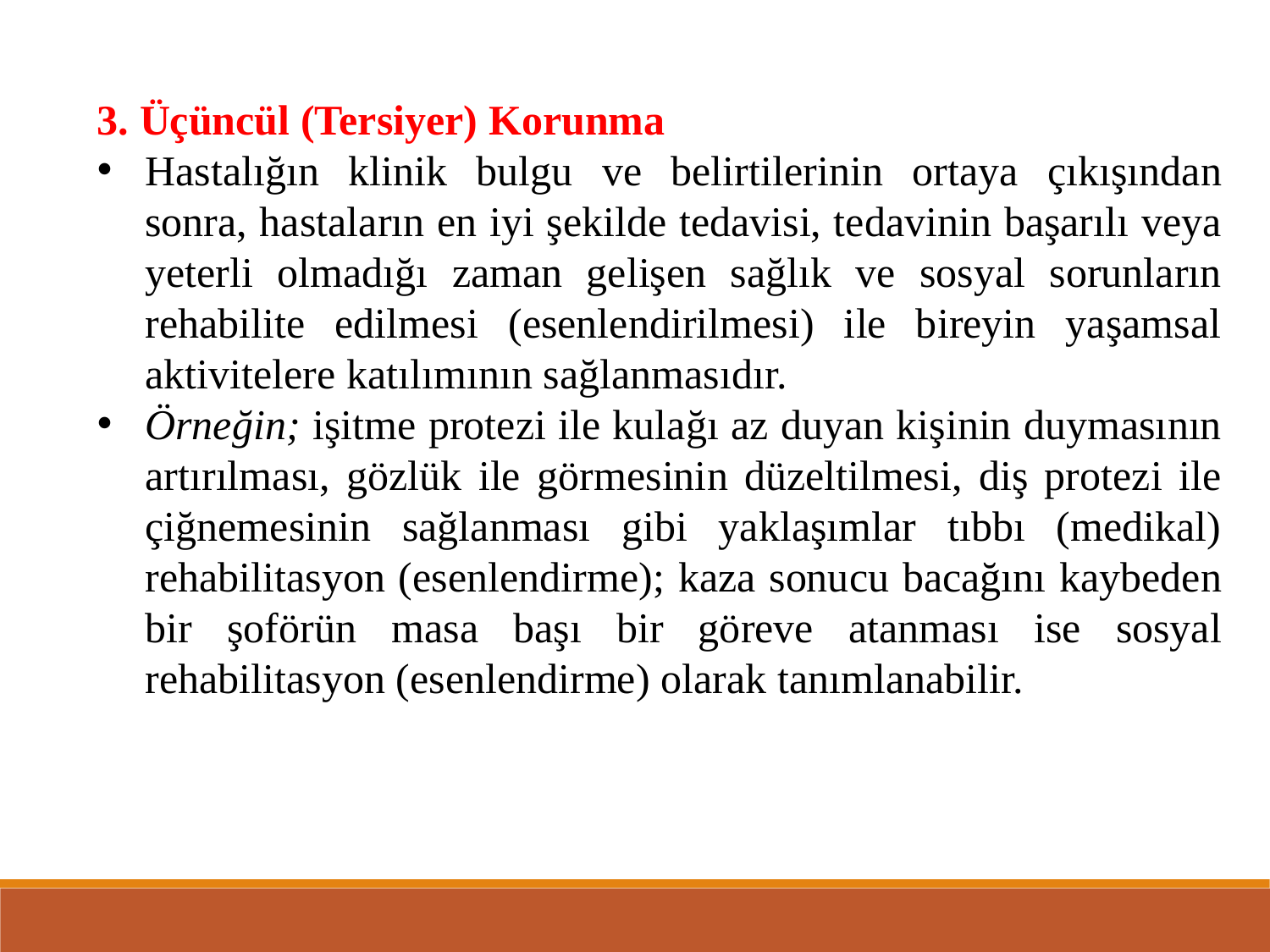

3. Üçüncül (Tersiyer) Korunma
Hastalığın klinik bulgu ve belirtilerinin ortaya çıkışından sonra, hastaların en iyi şekilde tedavisi, tedavinin başarılı veya yeterli olmadığı zaman gelişen sağlık ve sosyal sorunların rehabilite edilmesi (esenlendirilmesi) ile bireyin yaşamsal aktivitelere katılımının sağlanmasıdır.
Örneğin; işitme protezi ile kulağı az duyan kişinin duymasının artırılması, gözlük ile görmesinin düzeltilmesi, diş protezi ile çiğnemesinin sağlanması gibi yaklaşımlar tıbbı (medikal) rehabilitasyon (esenlendirme); kaza sonucu bacağını kaybeden bir şoförün masa başı bir göreve atanması ise sosyal rehabilitasyon (esenlendirme) olarak tanımlanabilir.